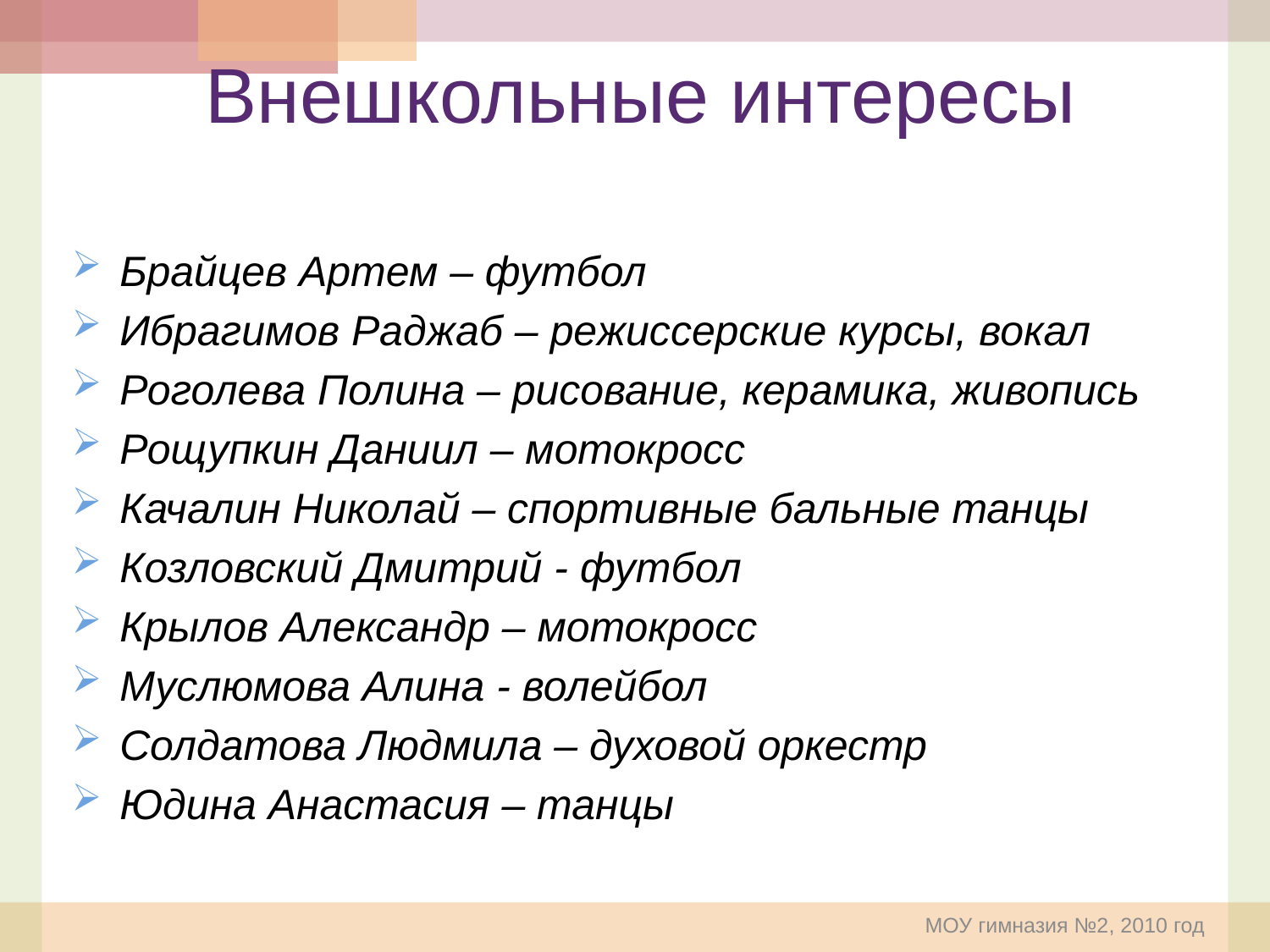

Внешкольные интересы

Брайцев Артем – футбол
Ибрагимов Раджаб – режиссерские курсы, вокал
Роголева Полина – рисование, керамика, живопись
Рощупкин Даниил – мотокросс
Качалин Николай – спортивные бальные танцы
Козловский Дмитрий - футбол
Крылов Александр – мотокросс
Муслюмова Алина - волейбол
Солдатова Людмила – духовой оркестр
Юдина Анастасия – танцы

МОУ гимназия №2, 2010 год